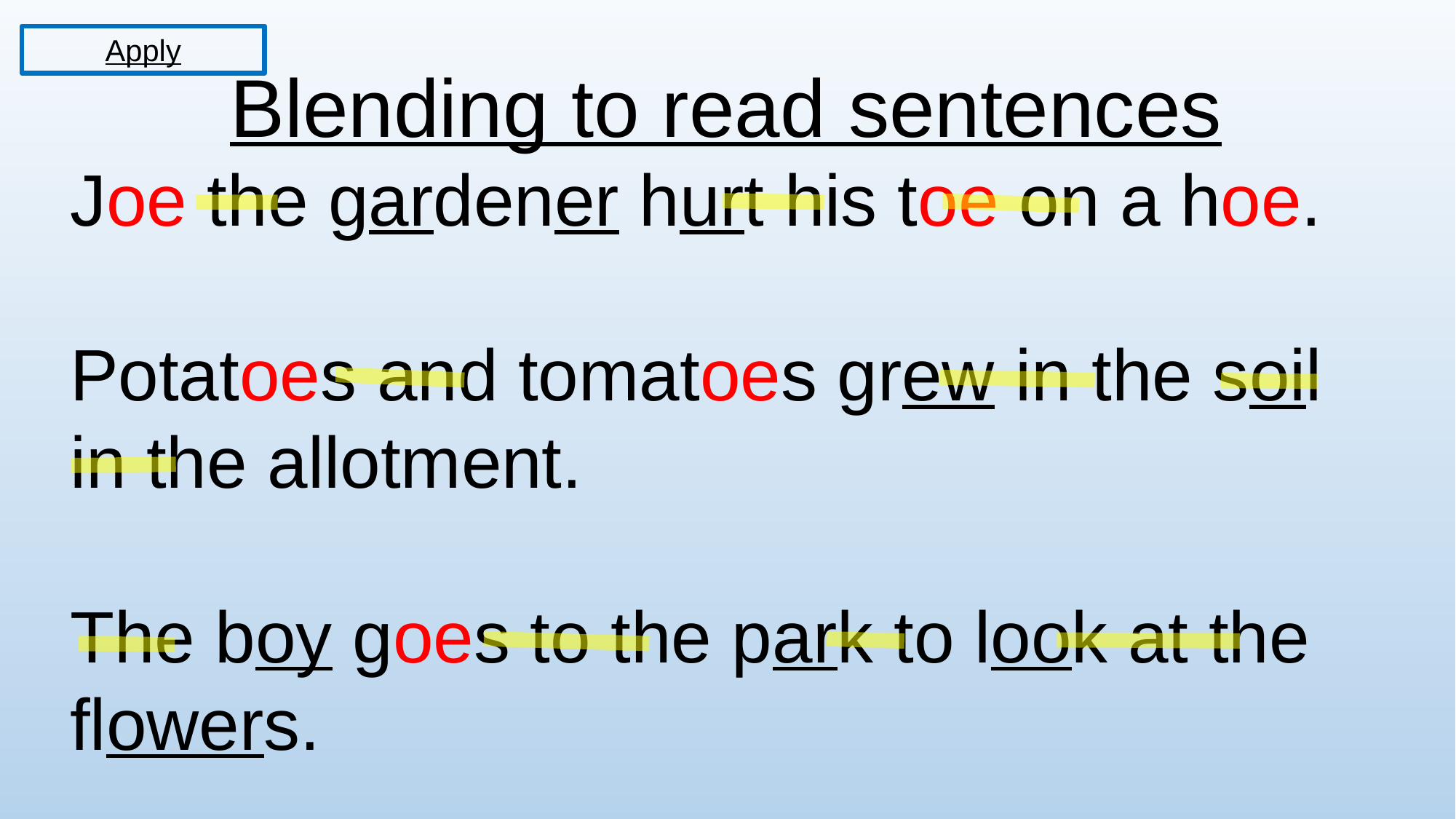

Apply
Blending to read sentences
Joe the gardener hurt his toe on a hoe.

Potatoes and tomatoes grew in the soil in the allotment.

The boy goes to the park to look at the flowers.